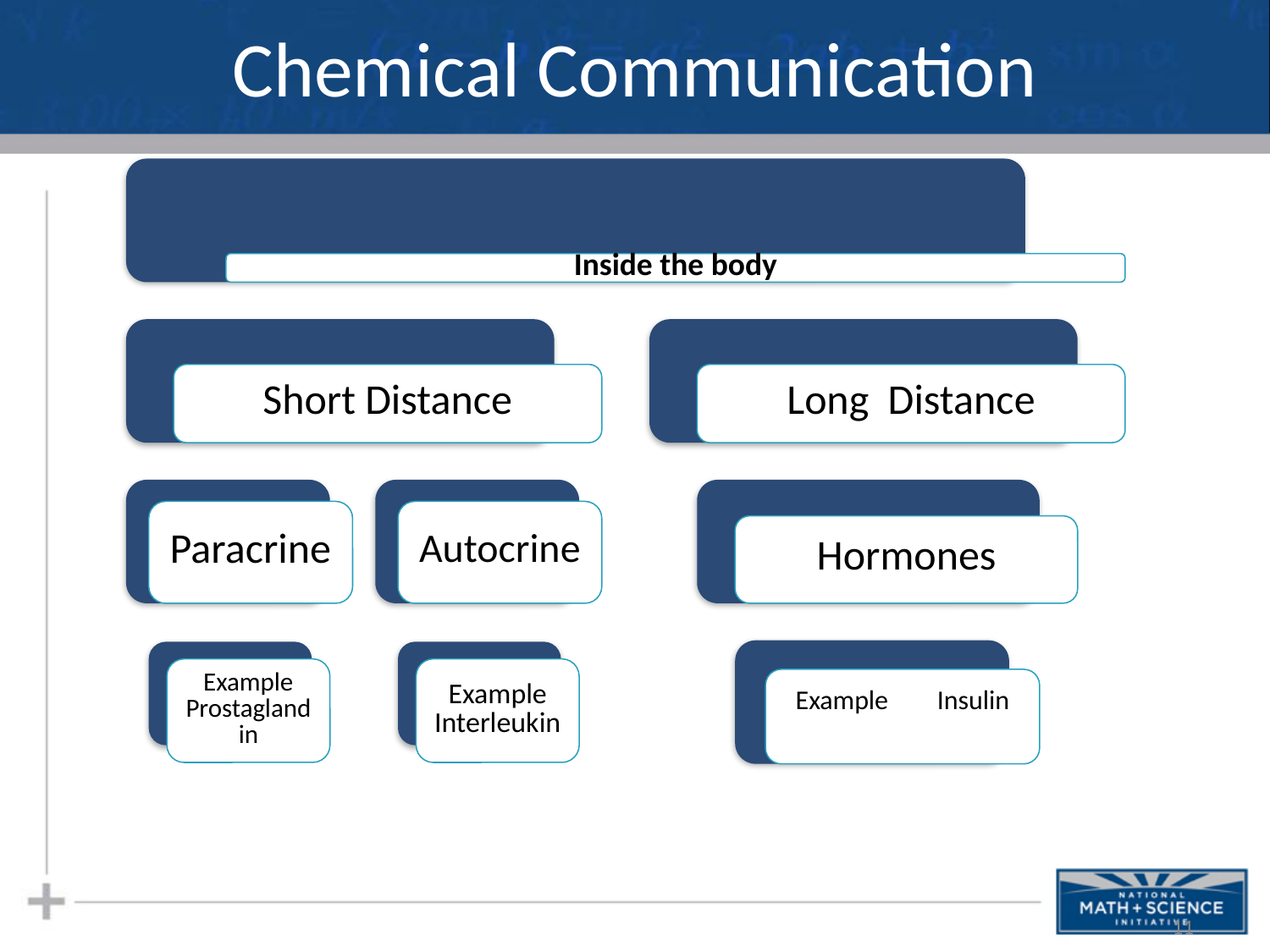

# Chemical Communication
Inside the body
Short Distance
Long  Distance
Paracrine
Autocrine
Hormones
Example Prostaglandin
Example Interleukin
Example        Insulin
11